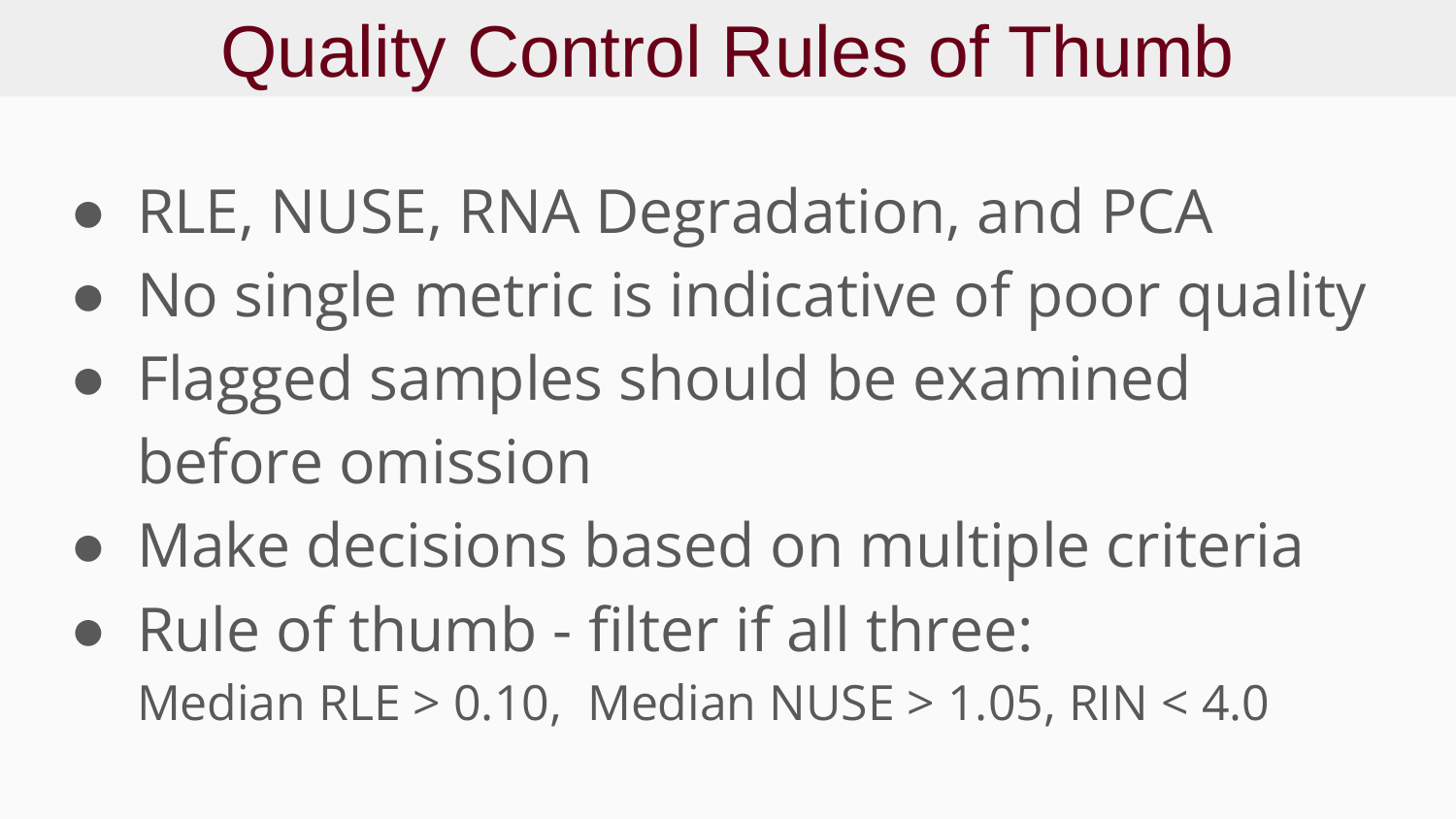

# Quality Control Rules of Thumb
RLE, NUSE, RNA Degradation, and PCA
No single metric is indicative of poor quality
Flagged samples should be examined before omission
Make decisions based on multiple criteria
Rule of thumb - filter if all three:
Median RLE > 0.10,  Median NUSE > 1.05, RIN < 4.0